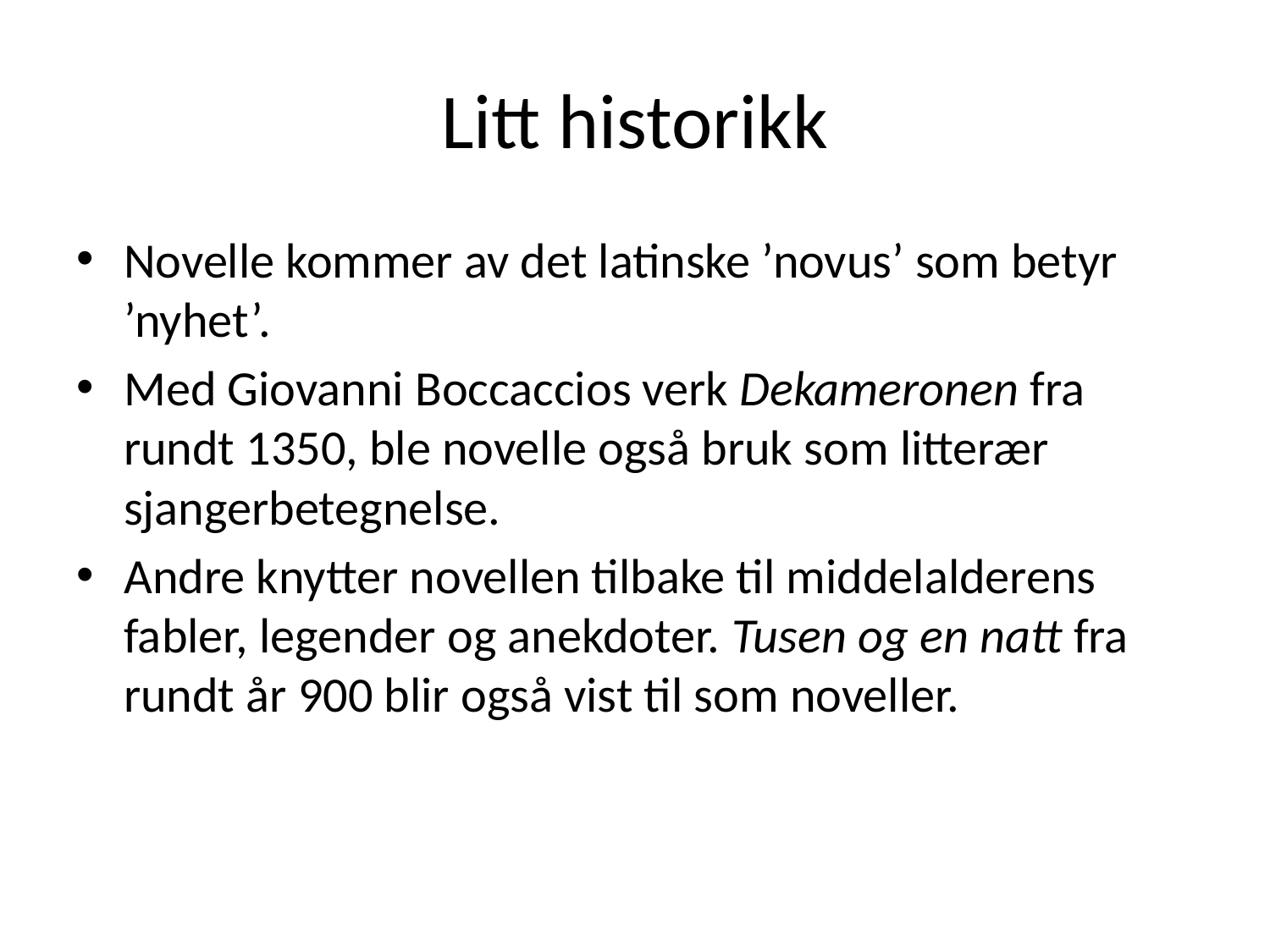

# Litt historikk
Novelle kommer av det latinske ’novus’ som betyr ’nyhet’.
Med Giovanni Boccaccios verk Dekameronen fra rundt 1350, ble novelle også bruk som litterær sjangerbetegnelse.
Andre knytter novellen tilbake til middelalderens fabler, legender og anekdoter. Tusen og en natt fra rundt år 900 blir også vist til som noveller.